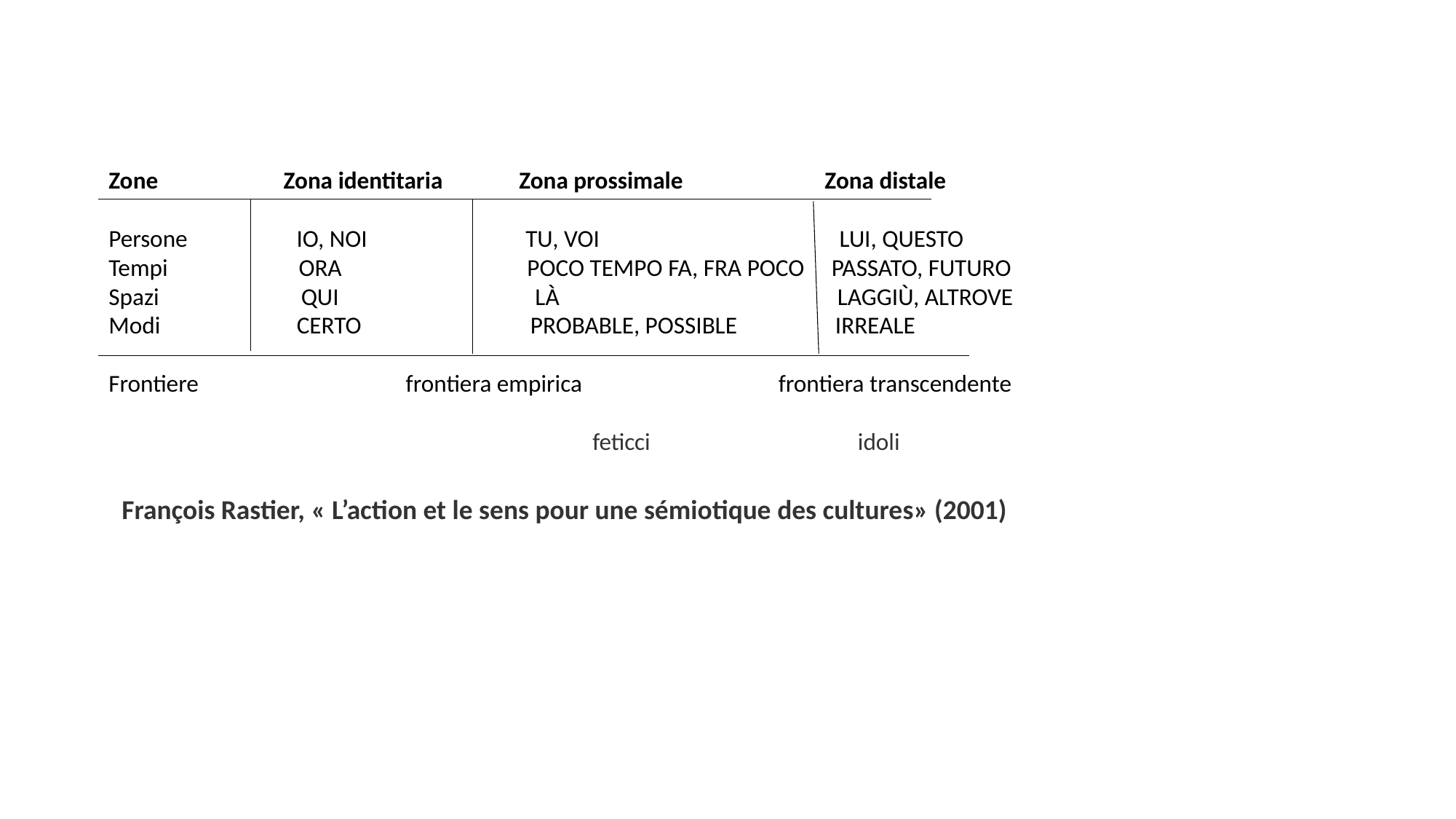

Zone                       Zona identitaria              Zona prossimale                          Zona distale

Persone                    IO, NOI                             TU, VOI                                            LUI, QUESTO
Tempi                        ORA                                  POCO TEMPO FA, FRA POCO     PASSATO, FUTURO
Spazi                          QUI                                    LÀ                                                   LAGGIÙ, ALTROVE
Modi                         CERTO                               PROBABLE, POSSIBLE                  IRREALE

Frontiere                                      frontiera empirica                                    frontiera transcendente

                                                                            feticci                                      idoli
François Rastier, « L’action et le sens pour une sémiotique des cultures» (2001)